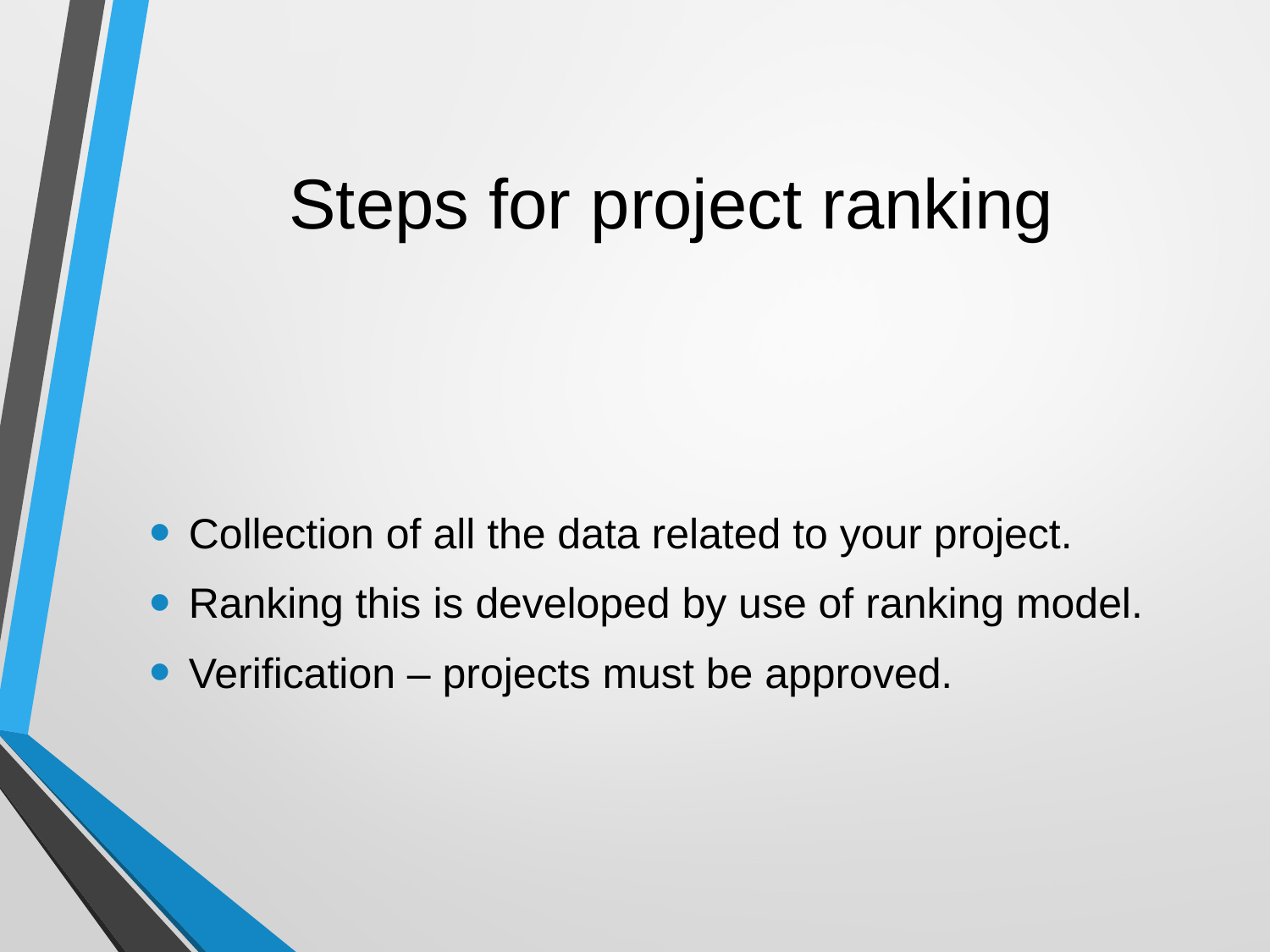

# Steps for project ranking
Collection of all the data related to your project.
Ranking this is developed by use of ranking model.
Verification – projects must be approved.